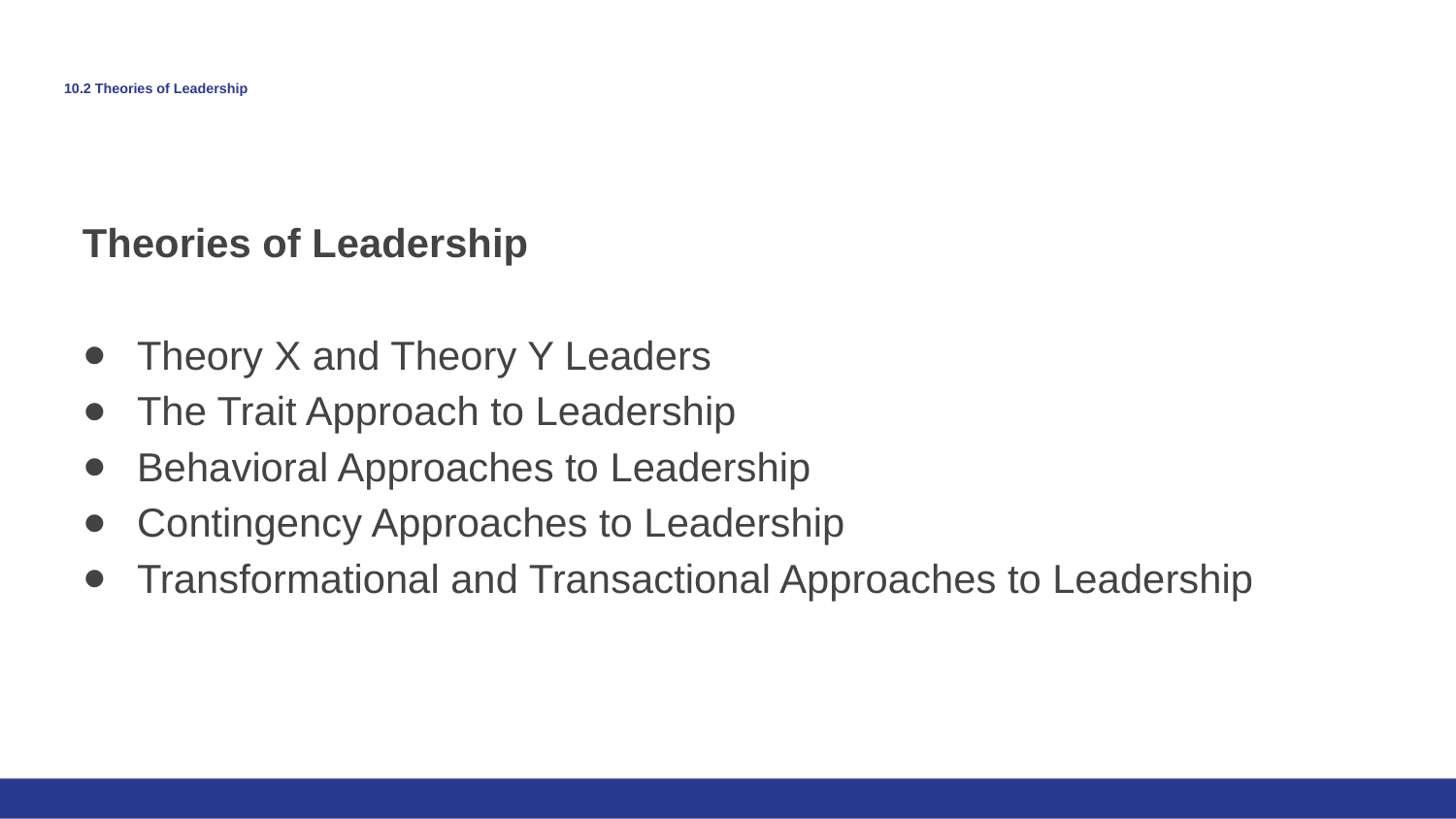

# 10.2 Theories of Leadership
Theories of Leadership

Theory X and Theory Y Leaders
The Trait Approach to Leadership
Behavioral Approaches to Leadership
Contingency Approaches to Leadership
Transformational and Transactional Approaches to Leadership